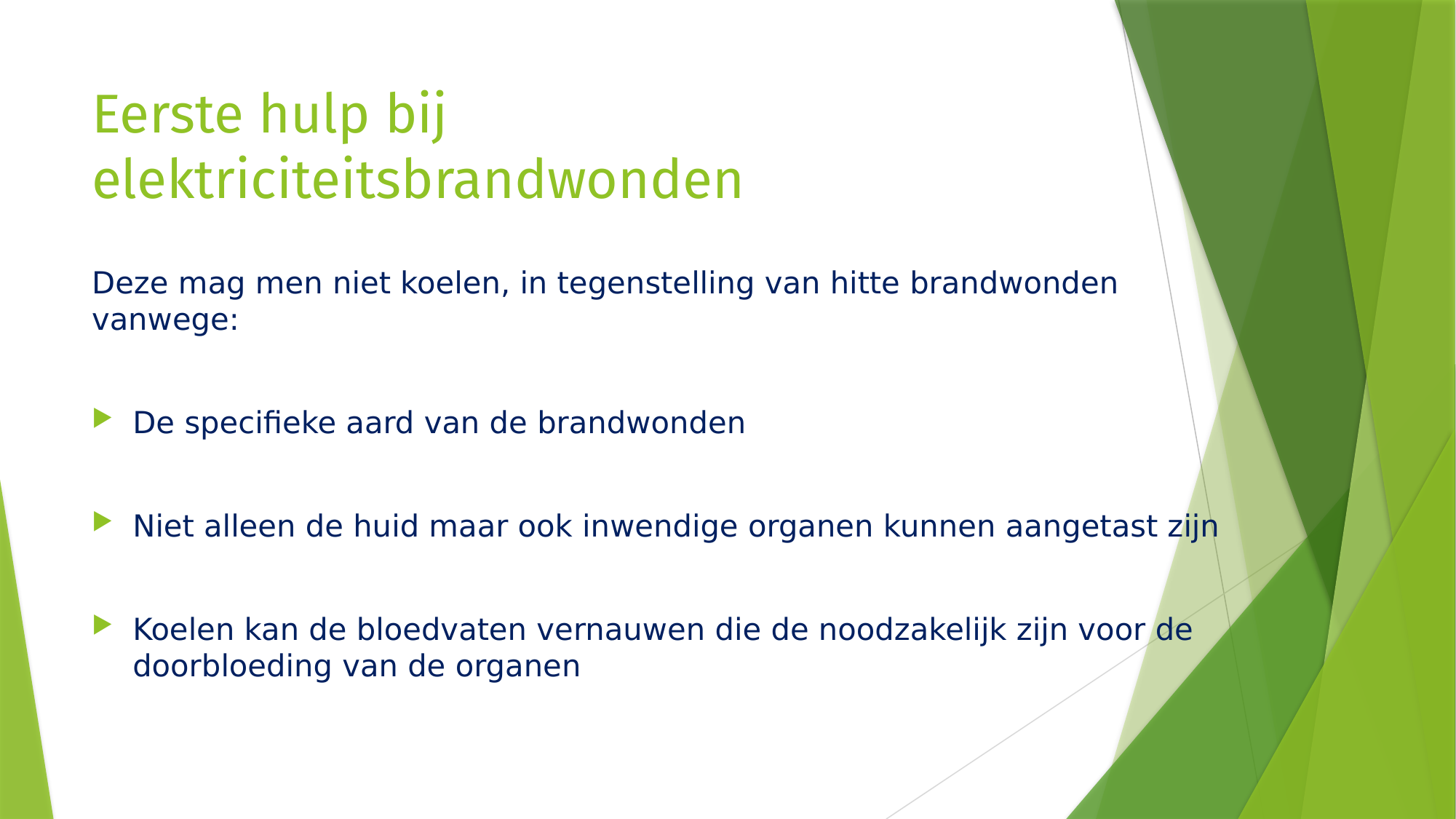

# Eerste hulp bij elektriciteitsbrandwonden
Deze mag men niet koelen, in tegenstelling van hitte brandwonden vanwege:

De specifieke aard van de brandwonden

Niet alleen de huid maar ook inwendige organen kunnen aangetast zijn

Koelen kan de bloedvaten vernauwen die de noodzakelijk zijn voor de doorbloeding van de organen